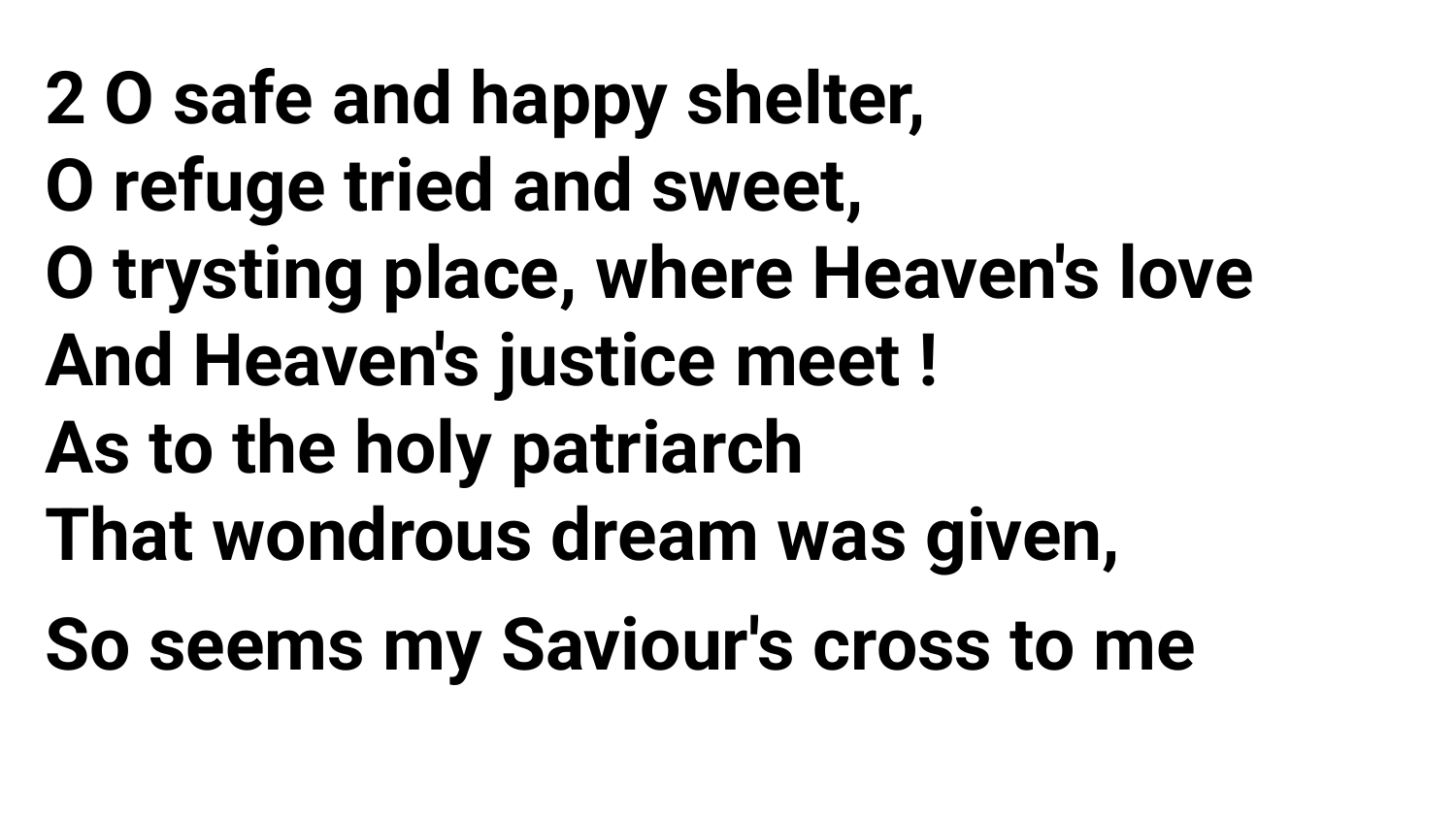

2 O safe and happy shelter,
O refuge tried and sweet,
O trysting place, where Heaven's love
And Heaven's justice meet !
As to the holy patriarch
That wondrous dream was given,
So seems my Saviour's cross to me